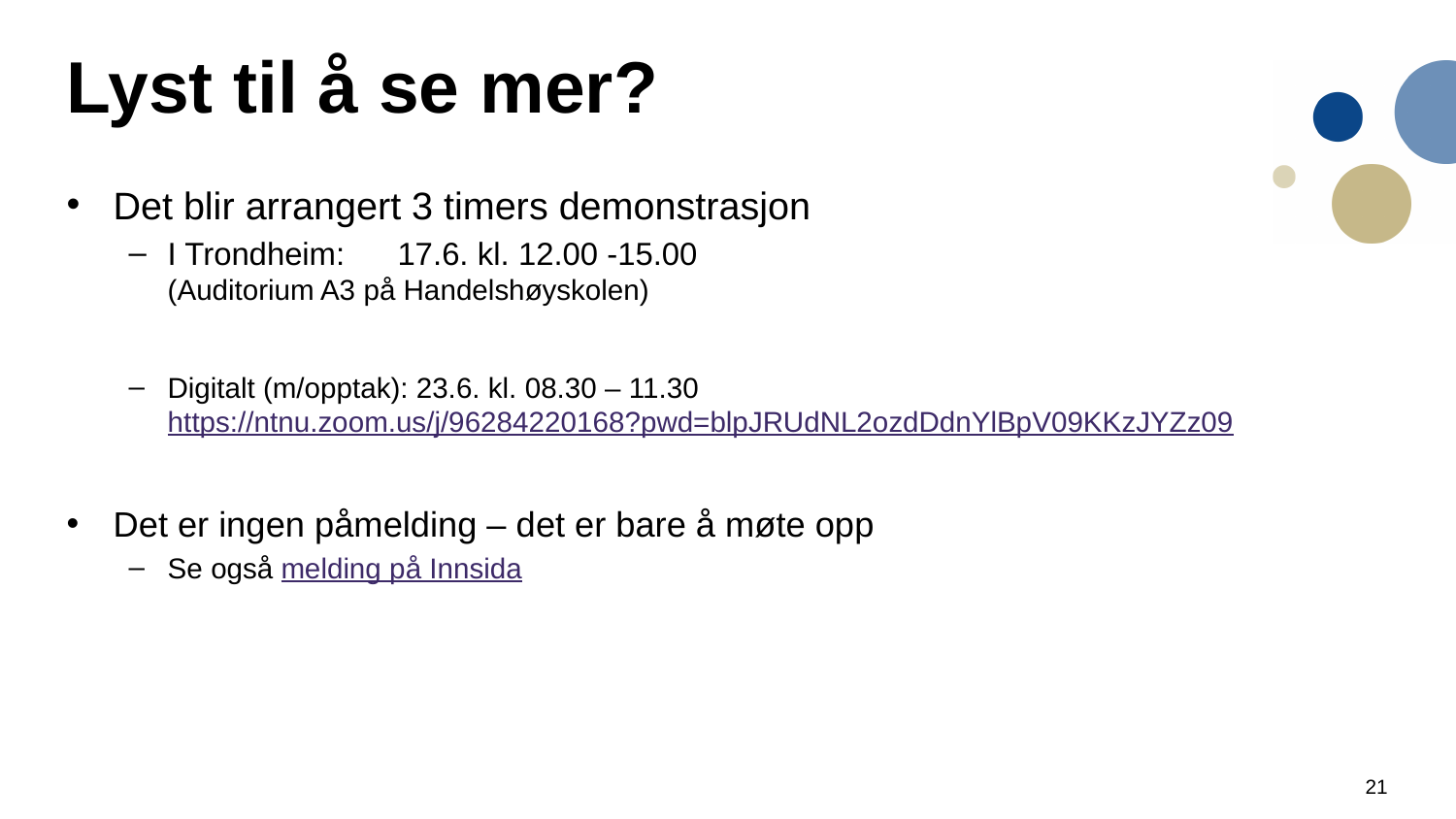

# Lyst til å se mer?
Det blir arrangert 3 timers demonstrasjon
I Trondheim:	17.6. kl. 12.00 -15.00
(Auditorium A3 på Handelshøyskolen)

Digitalt (m/opptak): 23.6. kl. 08.30 – 11.30
https://ntnu.zoom.us/j/96284220168?pwd=blpJRUdNL2ozdDdnYlBpV09KKzJYZz09

Det er ingen påmelding – det er bare å møte opp
Se også melding på Innsida